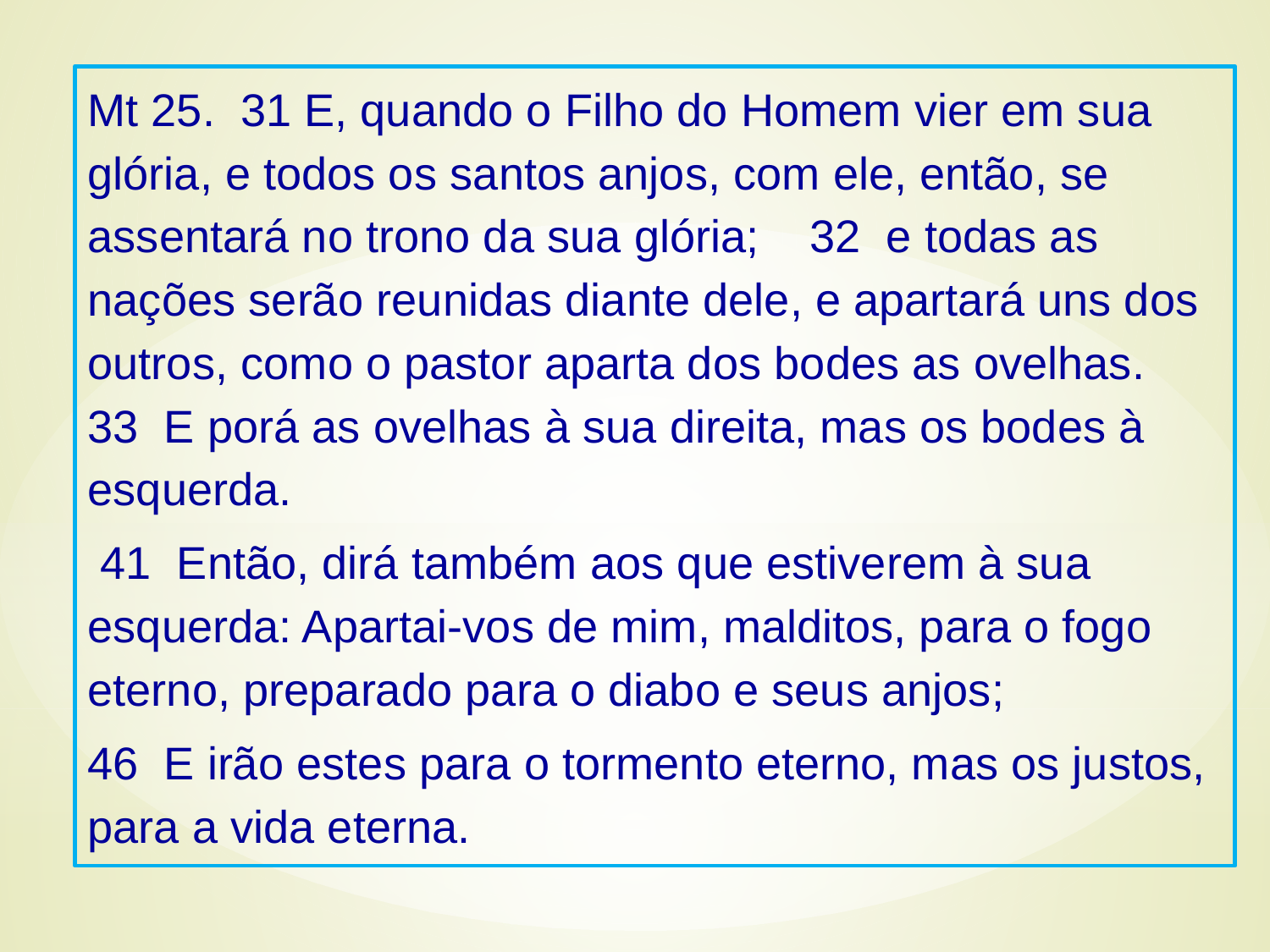

Mt 25.  31 E, quando o Filho do Homem vier em sua glória, e todos os santos anjos, com ele, então, se assentará no trono da sua glória;    32  e todas as nações serão reunidas diante dele, e apartará uns dos outros, como o pastor aparta dos bodes as ovelhas.    33  E porá as ovelhas à sua direita, mas os bodes à esquerda.
 41  Então, dirá também aos que estiverem à sua esquerda: Apartai-vos de mim, malditos, para o fogo eterno, preparado para o diabo e seus anjos;
46  E irão estes para o tormento eterno, mas os justos, para a vida eterna.